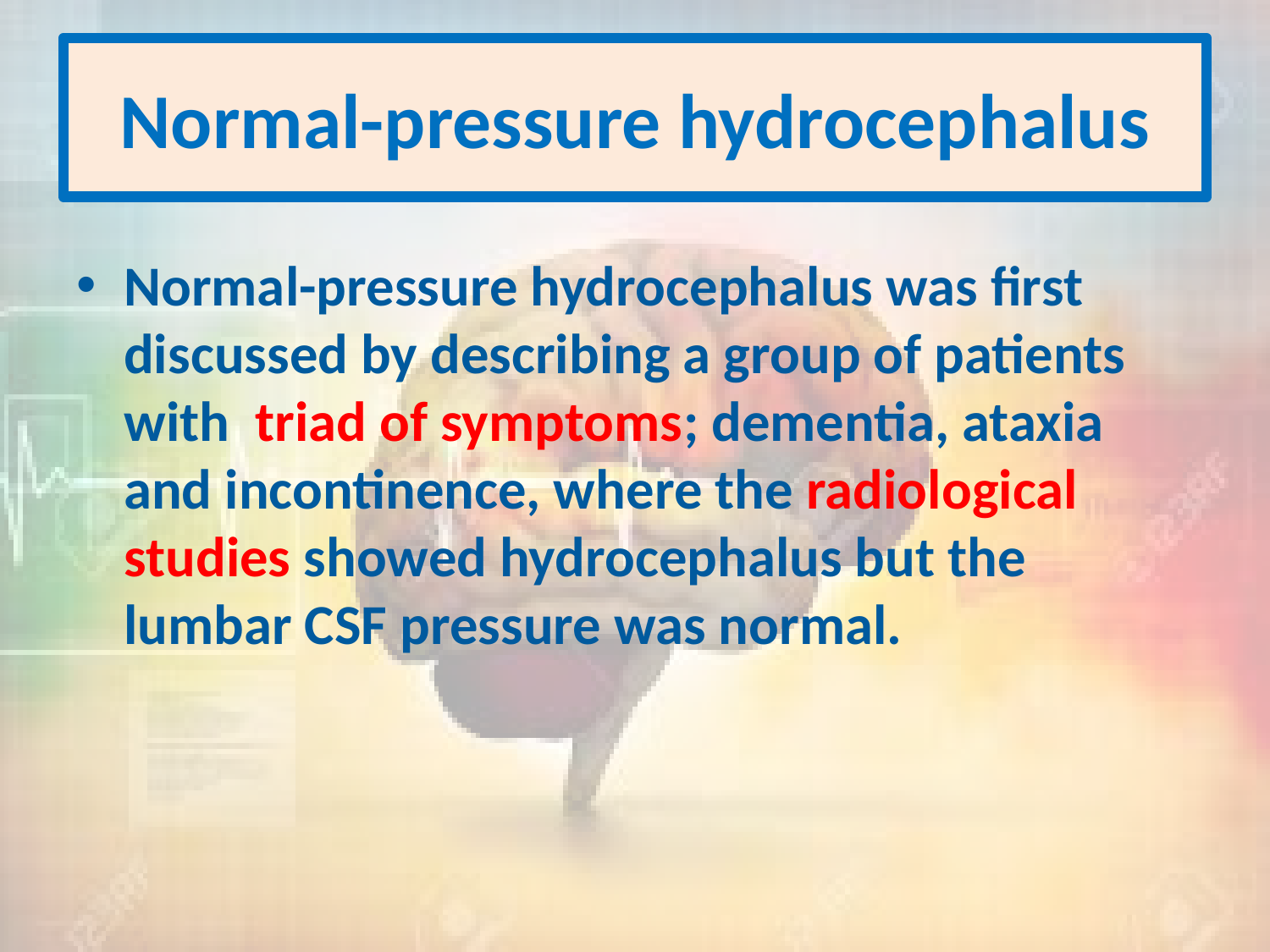

# Normal-pressure hydrocephalus
Normal-pressure hydrocephalus was first discussed by describing a group of patients with  triad of symptoms; dementia, ataxia and incontinence, where the radiological studies showed hydrocephalus but the lumbar CSF pressure was normal.